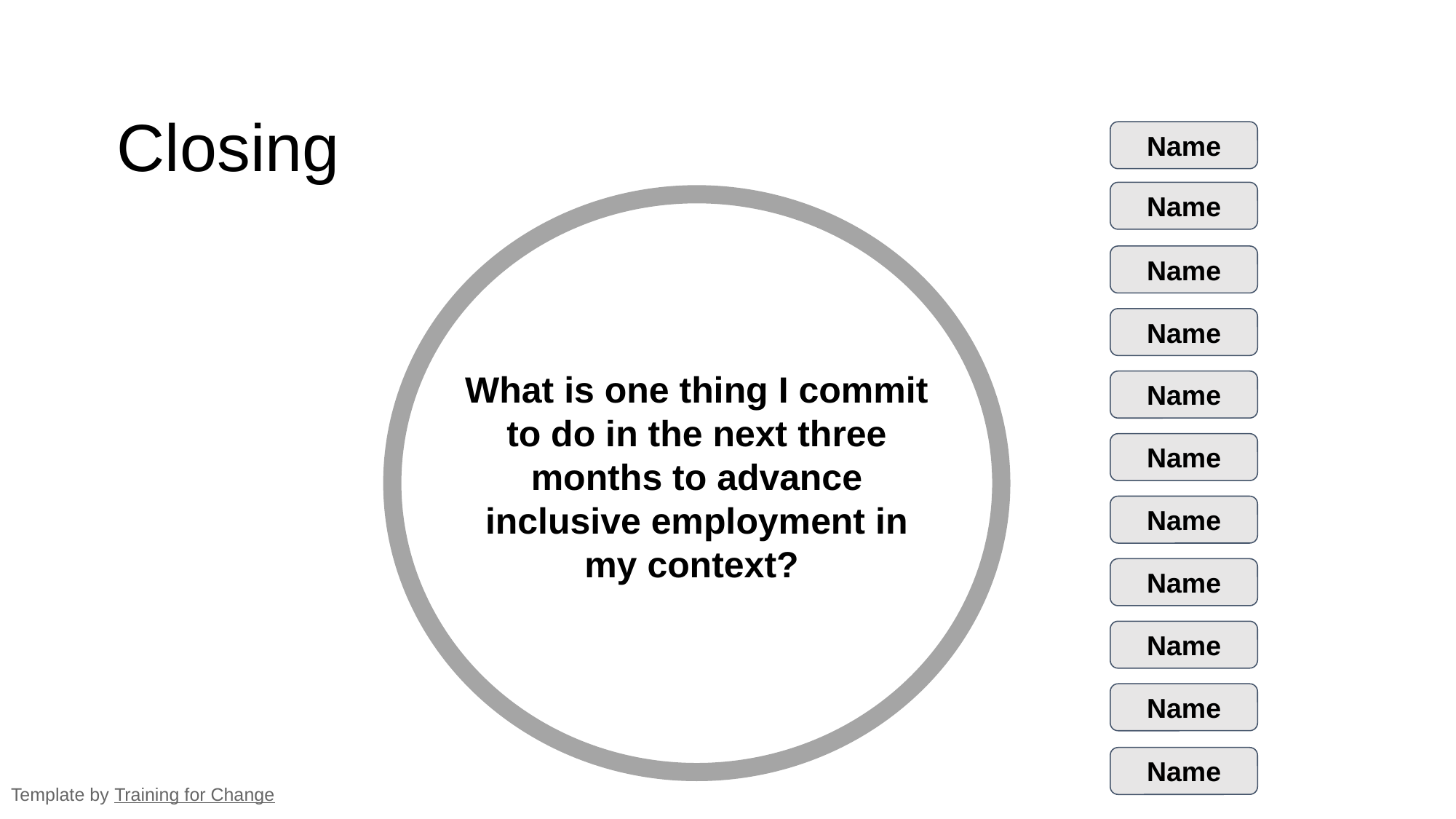

Closing
Name
Name

Name
Name
What is one thing I commit to do in the next three months to advance inclusive employment in my context?
Name
Name
Name
Name
Name
Name
Name
Template by Training for Change